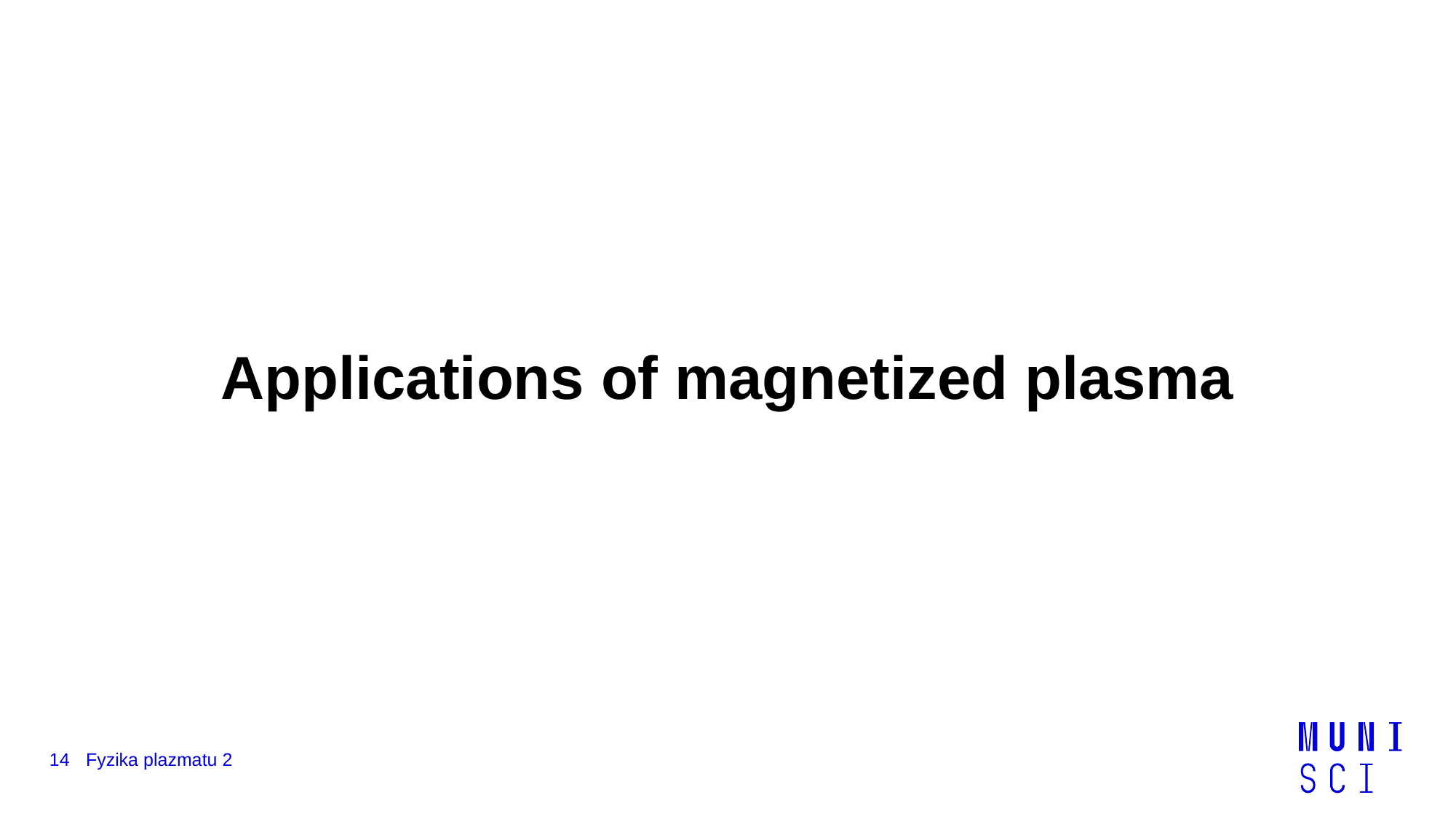

Applications of magnetized plasma
14
Fyzika plazmatu 2